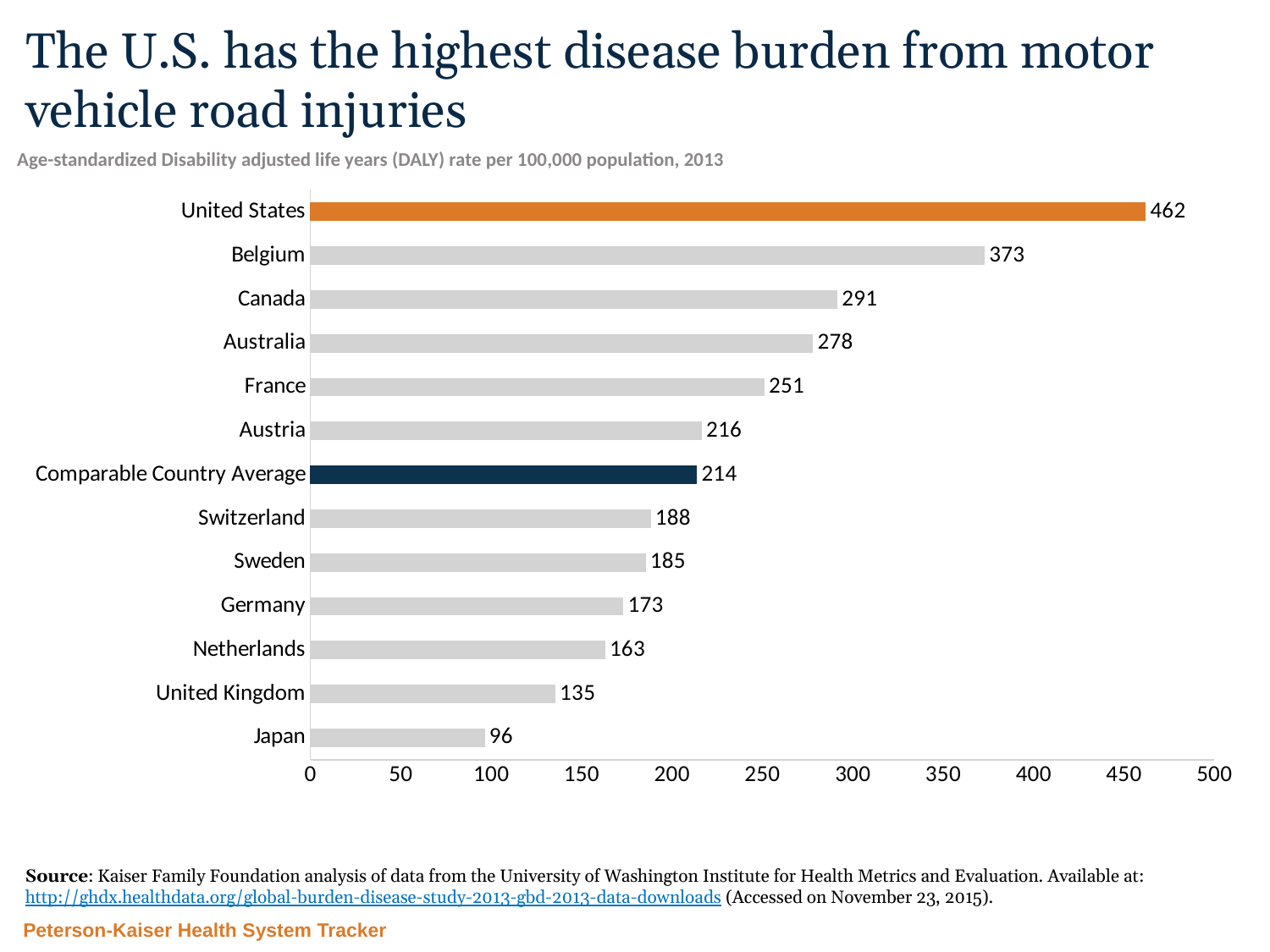

# The U.S. has the highest disease burden from motor vehicle road injuries
Age-standardized Disability adjusted life years (DALY) rate per 100,000 population, 2013

### Chart

| Category | Motor vehicle road injuries DALYs |
|---|---|
| Japan | 96.2 |
| United Kingdom | 135.2 |
| Netherlands | 162.7 |
| Germany | 172.9 |
| Sweden | 185.2 |
| Switzerland | 188.0 |
| Comparable Country Average | 213.53636363636363 |
| Austria | 216.2 |
| France | 250.8 |
| Australia | 277.8 |
| Canada | 291.2 |
| Belgium | 372.7 |
| United States | 461.8 |
Source: Kaiser Family Foundation analysis of data from the University of Washington Institute for Health Metrics and Evaluation. Available at: http://ghdx.healthdata.org/global-burden-disease-study-2013-gbd-2013-data-downloads (Accessed on November 23, 2015).